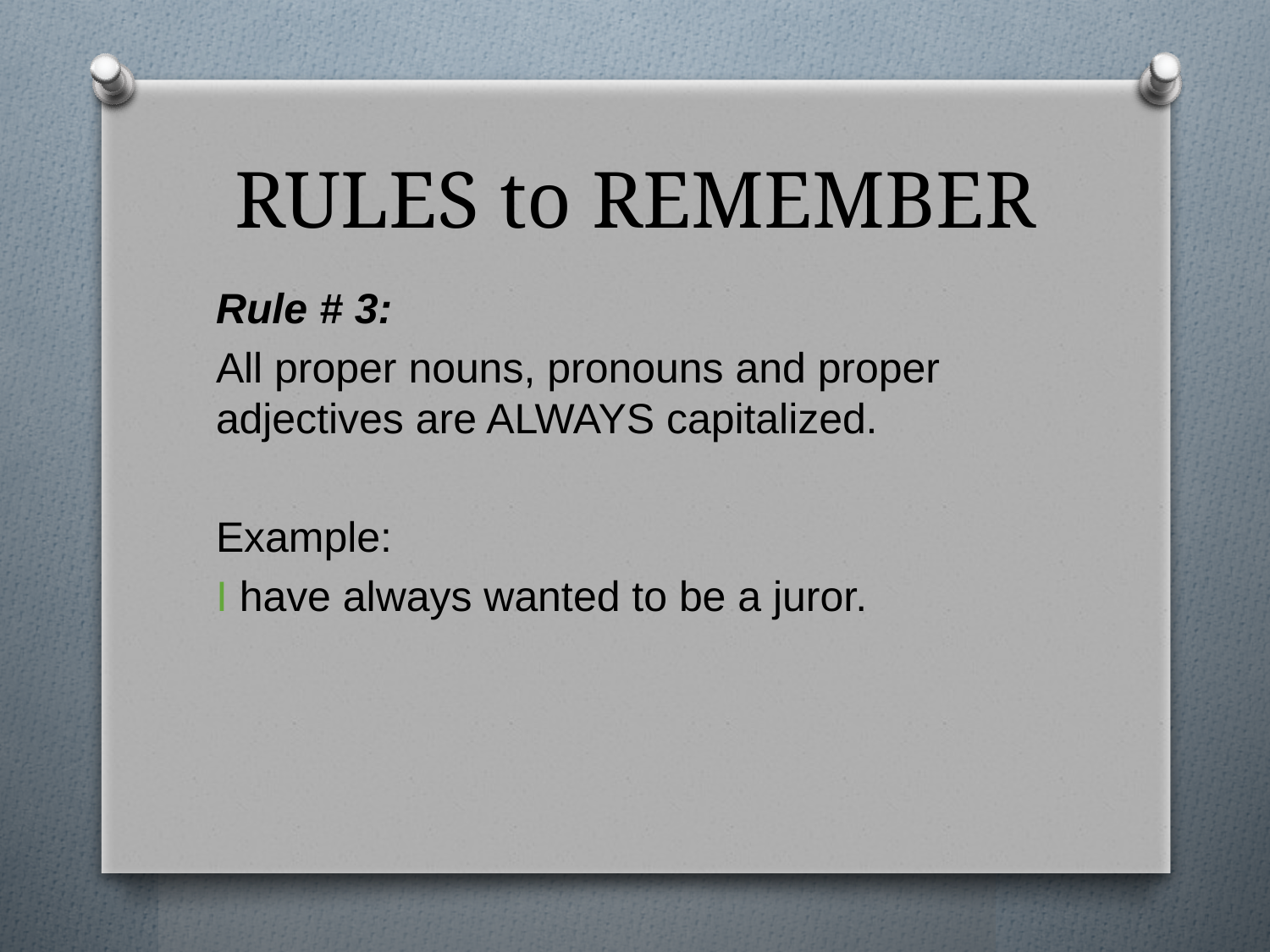

# RULES to REMEMBER
Rule # 3:
All proper nouns, pronouns and proper adjectives are ALWAYS capitalized.

Example:
I have always wanted to be a juror.